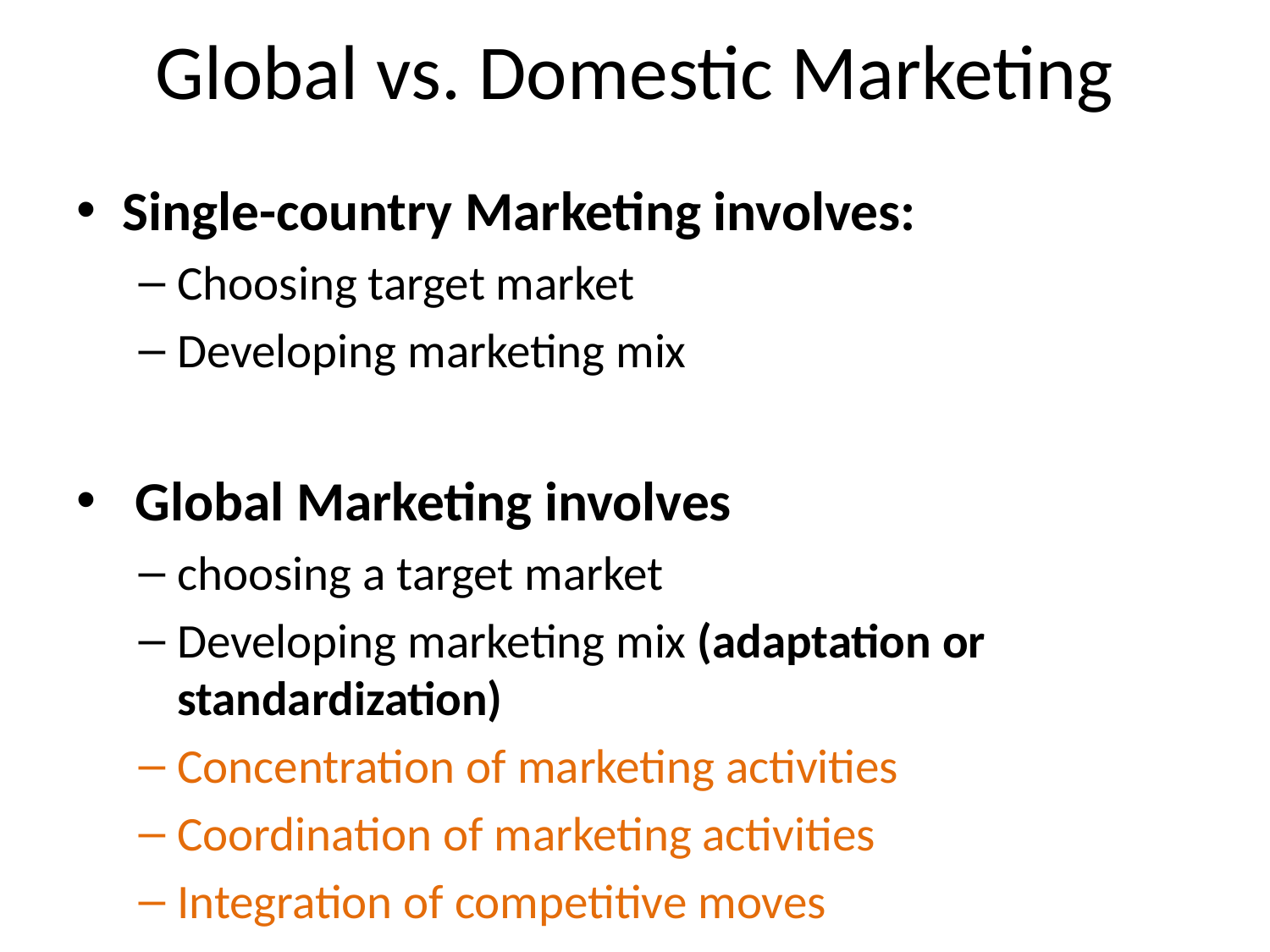

# Global vs. Domestic Marketing
Single-country Marketing involves:
Choosing target market
Developing marketing mix

 Global Marketing involves
choosing a target market
Developing marketing mix (adaptation or standardization)
Concentration of marketing activities
Coordination of marketing activities
Integration of competitive moves